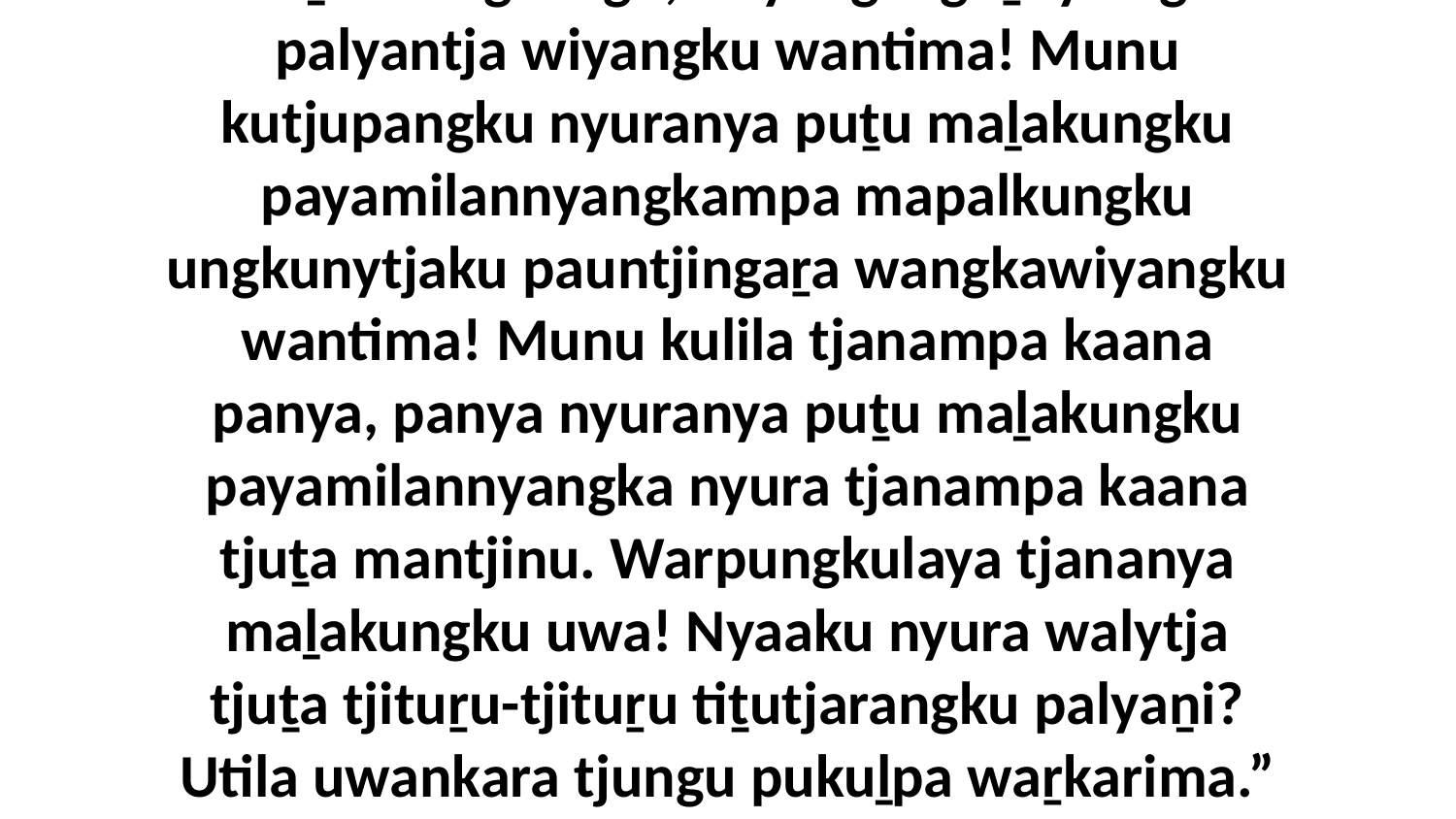

9-11 Kaṉa wangkangu, “Nyanganguṟuya ngunti palyantja wiyangku wantima! Munu kutjupangku nyuranya puṯu maḻakungku payamilannyangkampa mapalkungku ungkunytjaku pauntjingaṟa wangkawiyangku wantima! Munu kulila tjanampa kaana panya, panya nyuranya puṯu maḻakungku payamilannyangka nyura tjanampa kaana tjuṯa mantjinu. Warpungkulaya tjananya maḻakungku uwa! Nyaaku nyura walytja tjuṯa tjituṟu-tjituṟu tiṯutjarangku palyaṉi? Utila uwankara tjungu pukuḻpa waṟkarima.” Alatji ngayulu mayatja tjuṯangka wangkangu.